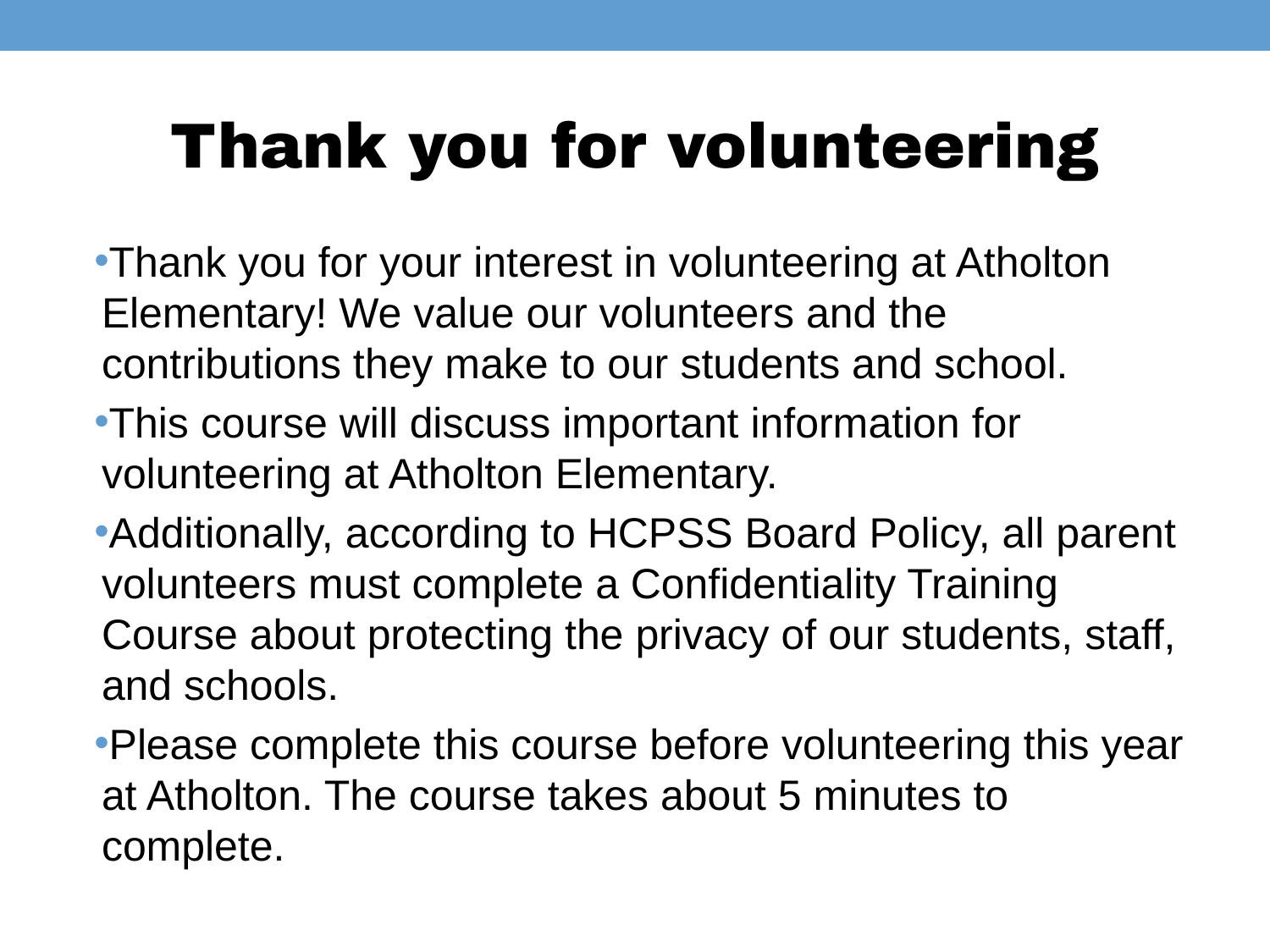

# Thank you for volunteering
Thank you for your interest in volunteering at Atholton Elementary! We value our volunteers and the contributions they make to our students and school.
This course will discuss important information for volunteering at Atholton Elementary.
Additionally, according to HCPSS Board Policy, all parent volunteers must complete a Confidentiality Training Course about protecting the privacy of our students, staff, and schools.
Please complete this course before volunteering this year at Atholton. The course takes about 5 minutes to complete.